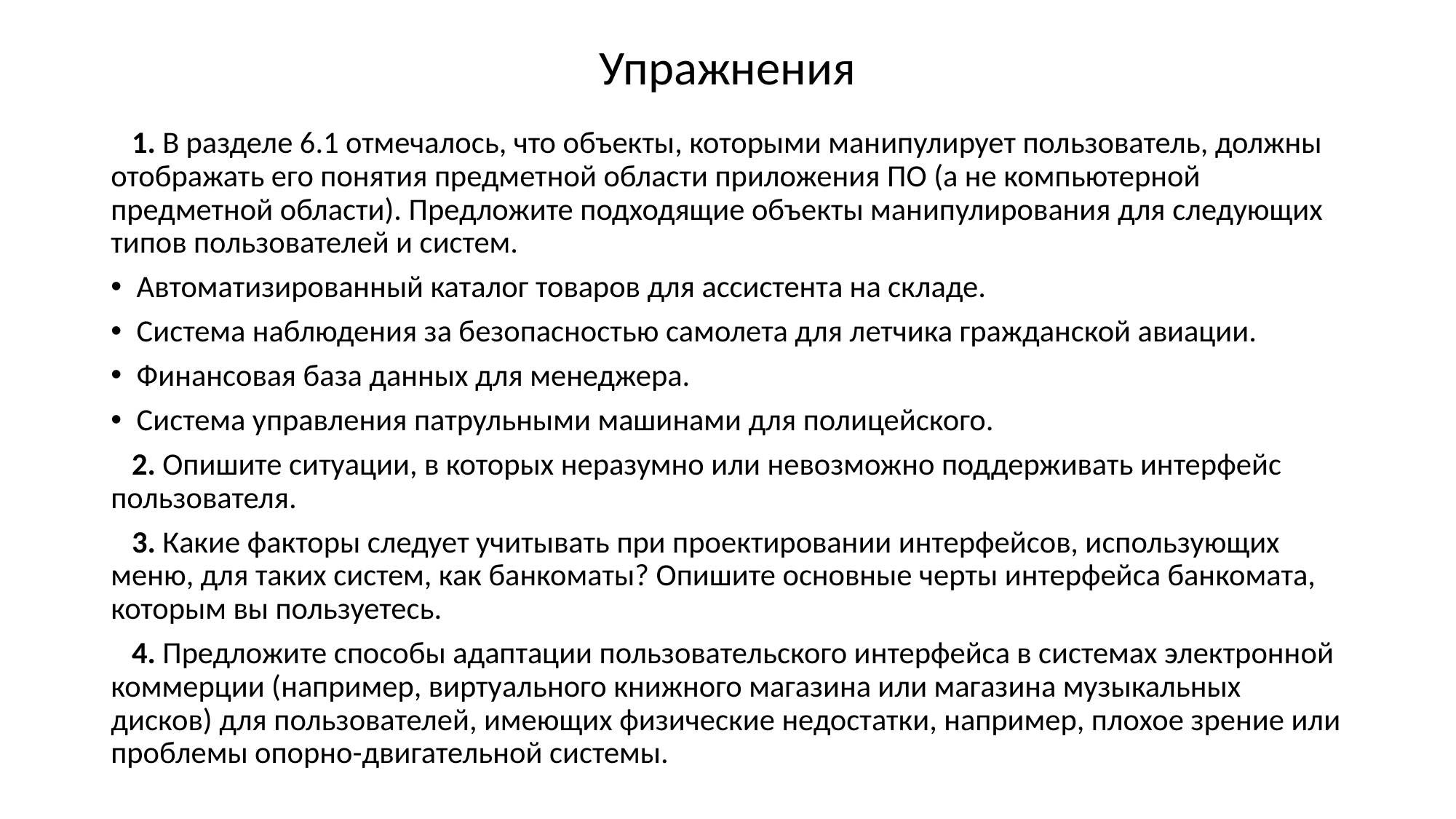

# Упражнения
   1. В разделе 6.1 отмечалось, что объекты, которыми манипулирует пользователь, должны отображать его понятия предметной области приложения ПО (а не компьютерной предметной области). Предложите подходящие объекты манипулирования для следующих типов пользователей и систем.
Автоматизированный каталог товаров для ассистента на складе.
Система наблюдения за безопасностью самолета для летчика гражданской авиации.
Финансовая база данных для менеджера.
Система управления патрульными машинами для полицейского.
   2. Опишите ситуации, в которых неразумно или невозможно поддерживать интерфейс пользователя.
   3. Какие факторы следует учитывать при проектировании интерфейсов, использующих меню, для таких систем, как банкоматы? Опишите основные черты интерфейса банкомата, которым вы пользуетесь.
   4. Предложите способы адаптации пользовательского интерфейса в системах электронной коммерции (например, виртуального книжного магазина или магазина музыкальных дисков) для пользователей, имеющих физические недостатки, например, плохое зрение или проблемы опорно-двигательной системы.